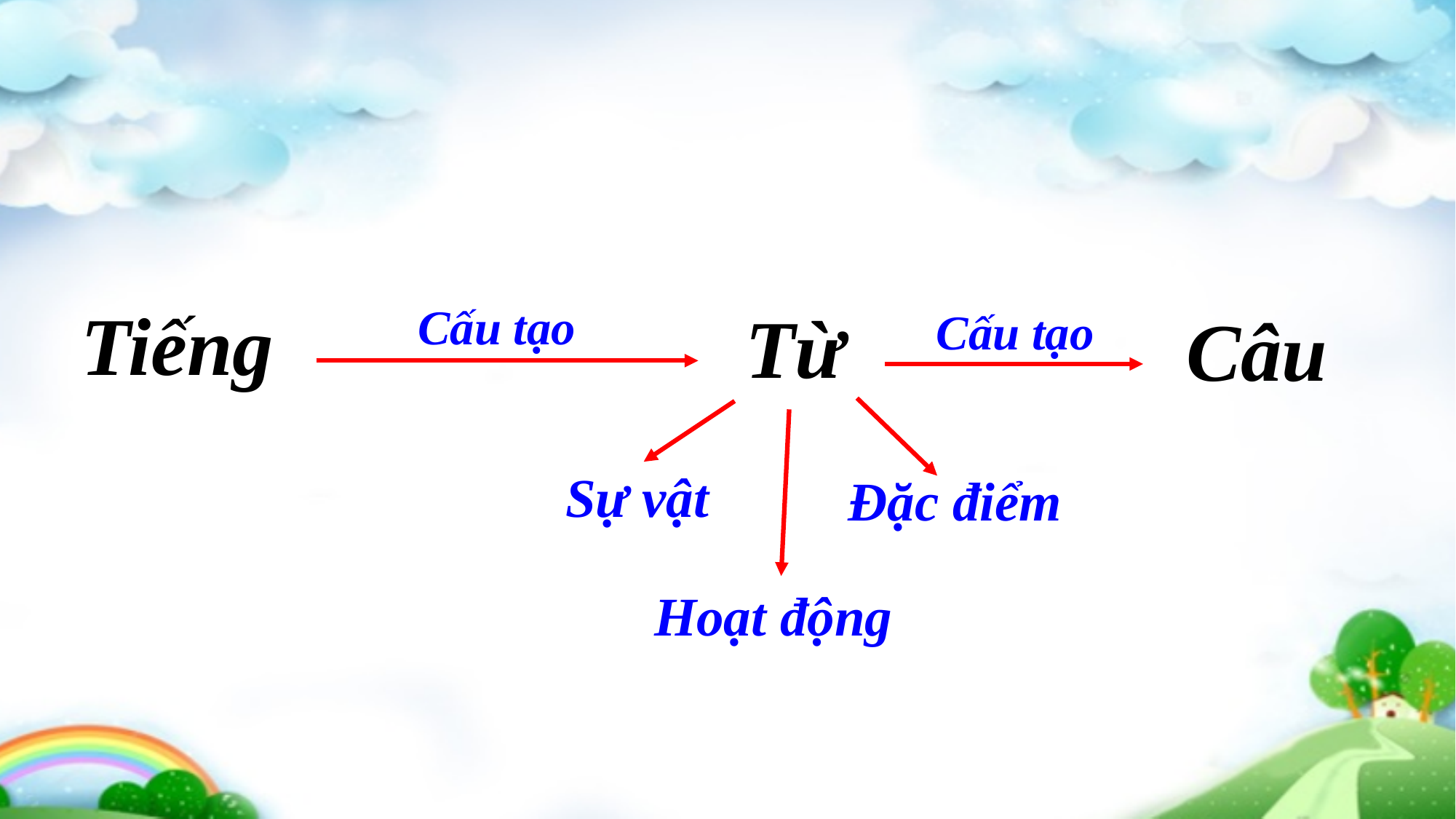

Tiếng
Từ
Cấu tạo
Câu
Cấu tạo
Sự vật
Đặc điểm
Hoạt động